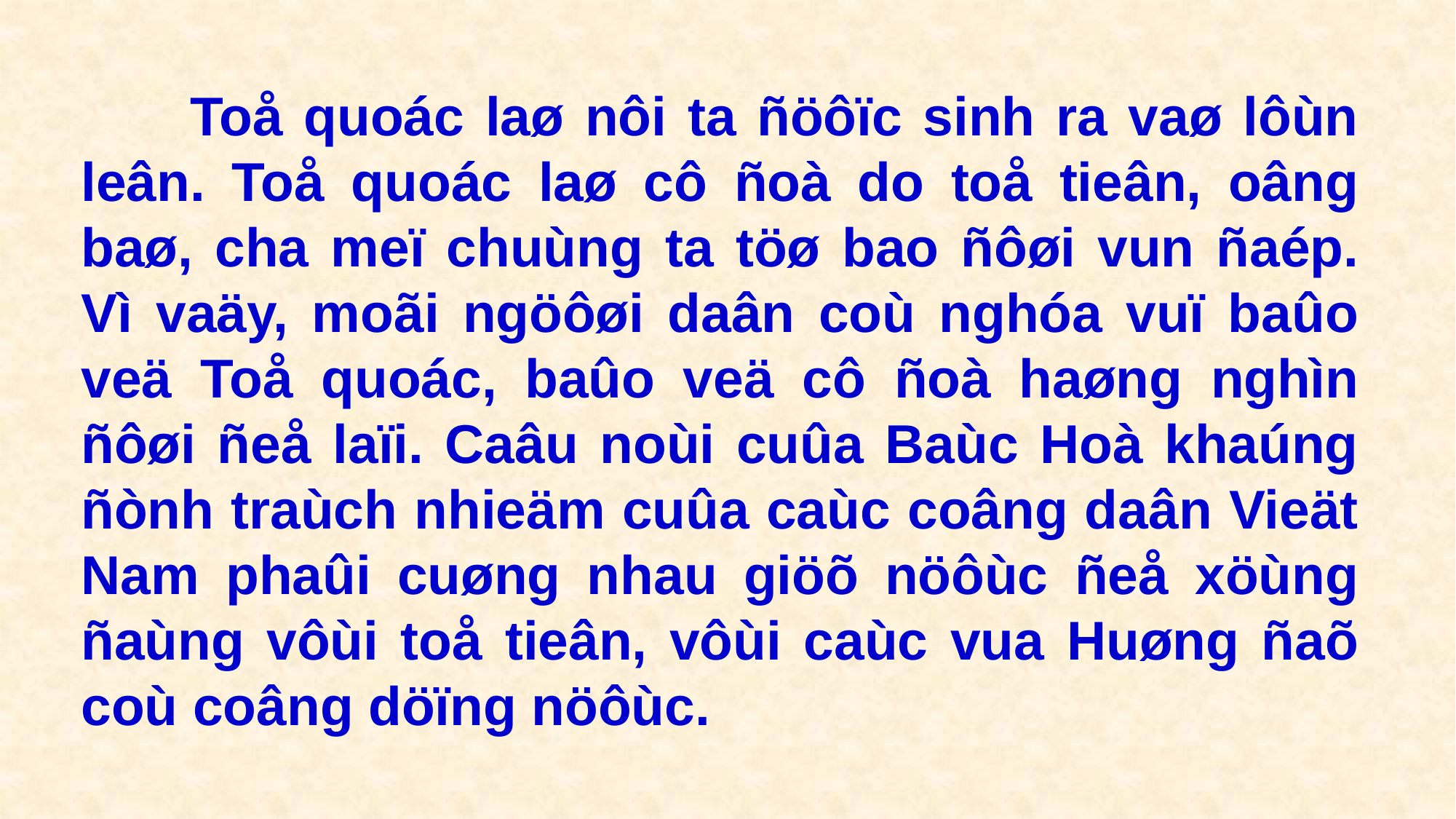

Toå quoác laø nôi ta ñöôïc sinh ra vaø lôùn leân. Toå quoác laø cô ñoà do toå tieân, oâng baø, cha meï chuùng ta töø bao ñôøi vun ñaép. Vì vaäy, moãi ngöôøi daân coù nghóa vuï baûo veä Toå quoác, baûo veä cô ñoà haøng nghìn ñôøi ñeå laïi. Caâu noùi cuûa Baùc Hoà khaúng ñònh traùch nhieäm cuûa caùc coâng daân Vieät Nam phaûi cuøng nhau giöõ nöôùc ñeå xöùng ñaùng vôùi toå tieân, vôùi caùc vua Huøng ñaõ coù coâng döïng nöôùc.